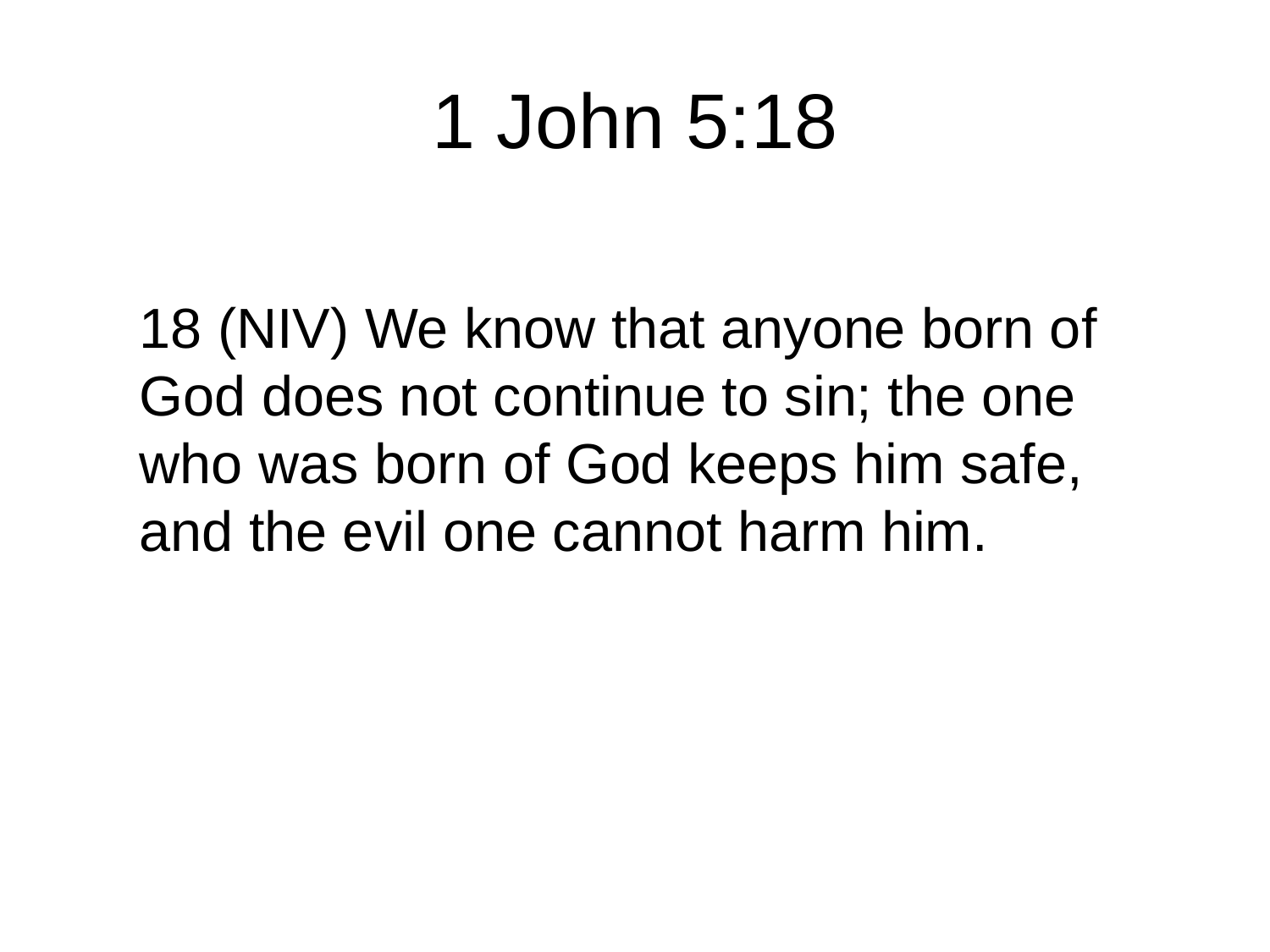

# 1 John 5:18
18 (NIV) We know that anyone born of God does not continue to sin; the one who was born of God keeps him safe, and the evil one cannot harm him.